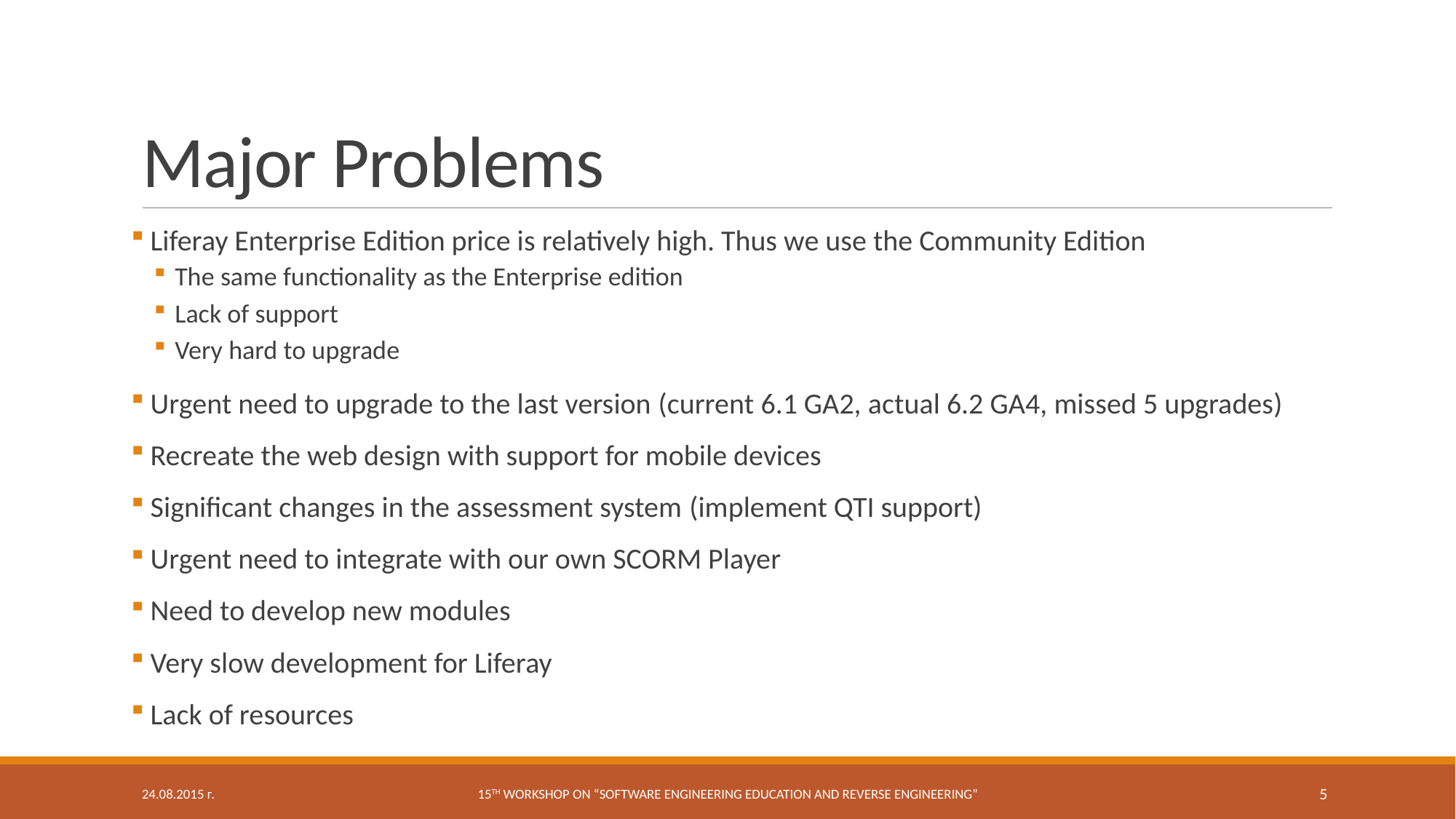

# Major Problems
 Liferay Enterprise Edition price is relatively high. Thus we use the Community Edition
The same functionality as the Enterprise edition
Lack of support
Very hard to upgrade
 Urgent need to upgrade to the last version (current 6.1 GA2, actual 6.2 GA4, missed 5 upgrades)
 Recreate the web design with support for mobile devices
 Significant changes in the assessment system (implement QTI support)
 Urgent need to integrate with our own SCORM Player
 Need to develop new modules
 Very slow development for Liferay
 Lack of resources
24.08.2015 г.
15th workshop on “Software engineering education and reverse engineering”
5